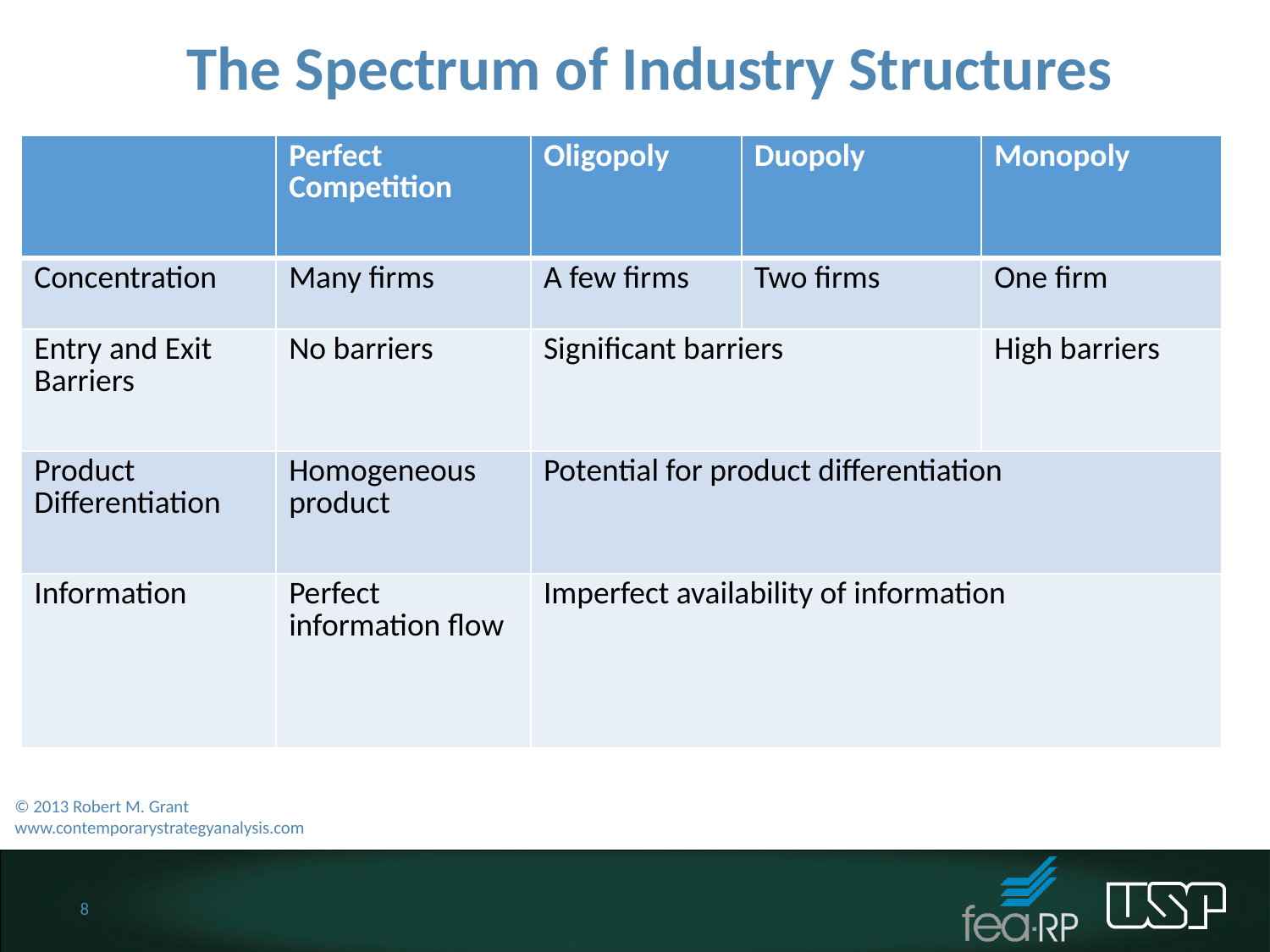

The Spectrum of Industry Structures
|  | Perfect Competition | Oligopoly | Duopoly | Monopoly |
| --- | --- | --- | --- | --- |
| Concentration | Many firms | A few firms | Two firms | One firm |
| Entry and Exit Barriers | No barriers | Significant barriers |  | High barriers |
| Product Differentiation | Homogeneous product | Potential for product differentiation |  |  |
| Information | Perfect information flow | Imperfect availability of information |  |  |
© 2013 Robert M. Grant
www.contemporarystrategyanalysis.com
8